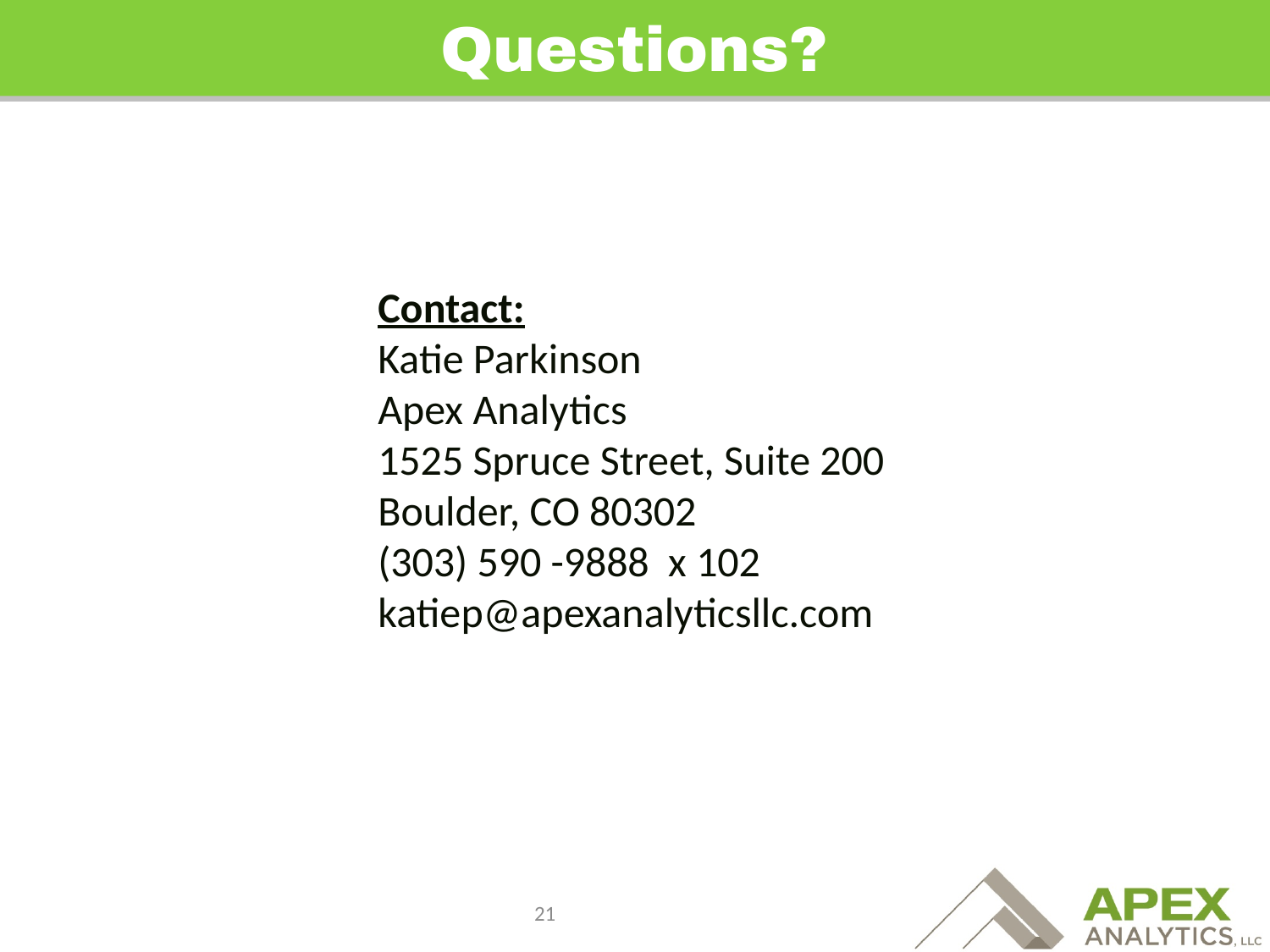

# Questions?

Contact:
Katie Parkinson
Apex Analytics
1525 Spruce Street, Suite 200
Boulder, CO 80302
(303) 590 -9888  x 102
katiep@apexanalyticsllc.com
21